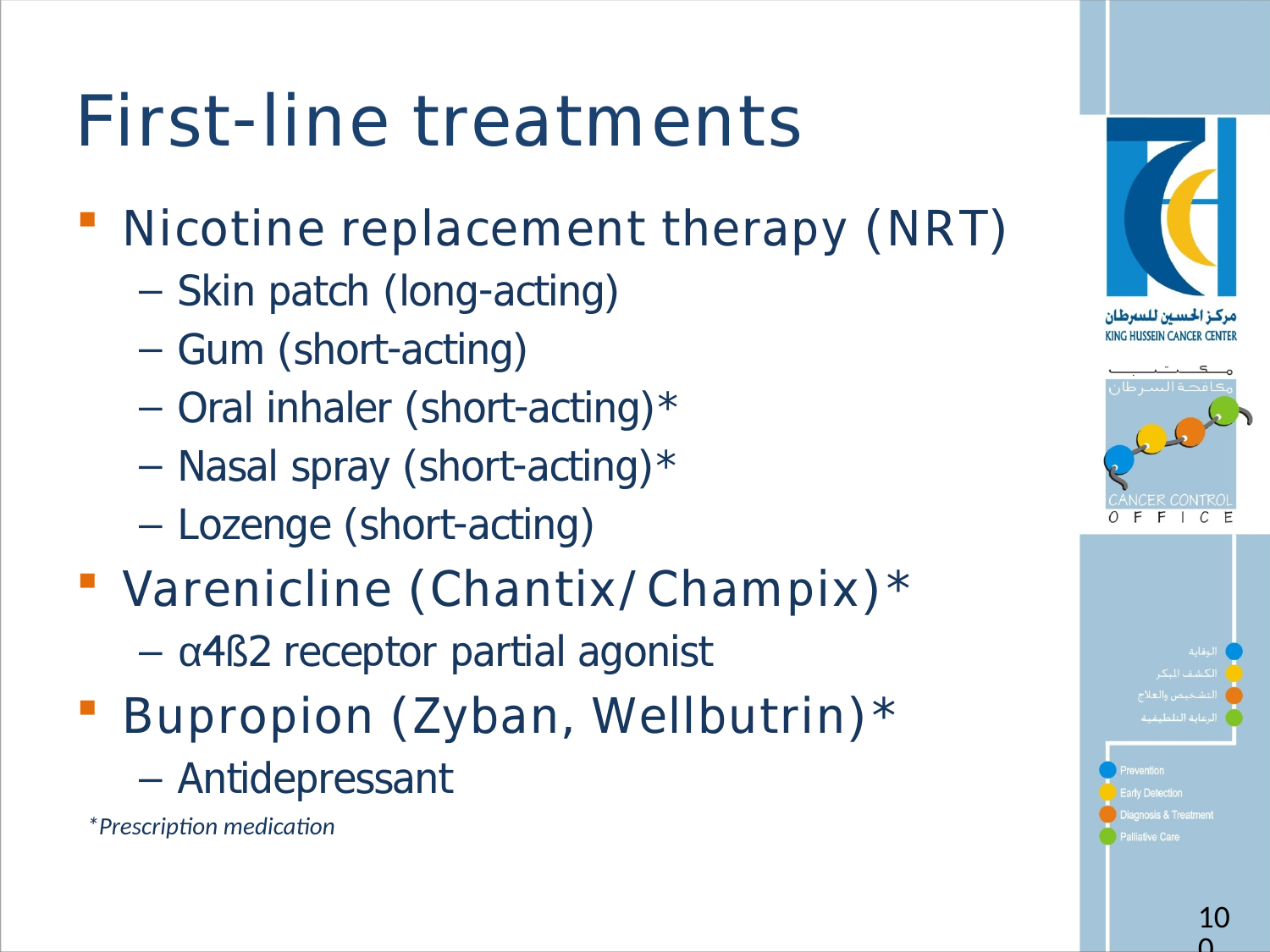

# First-line treatments
Nicotine replacement therapy (NRT)
Skin patch (long-acting)
Gum (short-acting)
Oral inhaler (short-acting)*
Nasal spray (short-acting)*
Lozenge (short-acting)
Varenicline (Chantix/Champix)*
α4ß2 receptor partial agonist
Bupropion (Zyban, Wellbutrin)*
Antidepressant
*Prescription medication